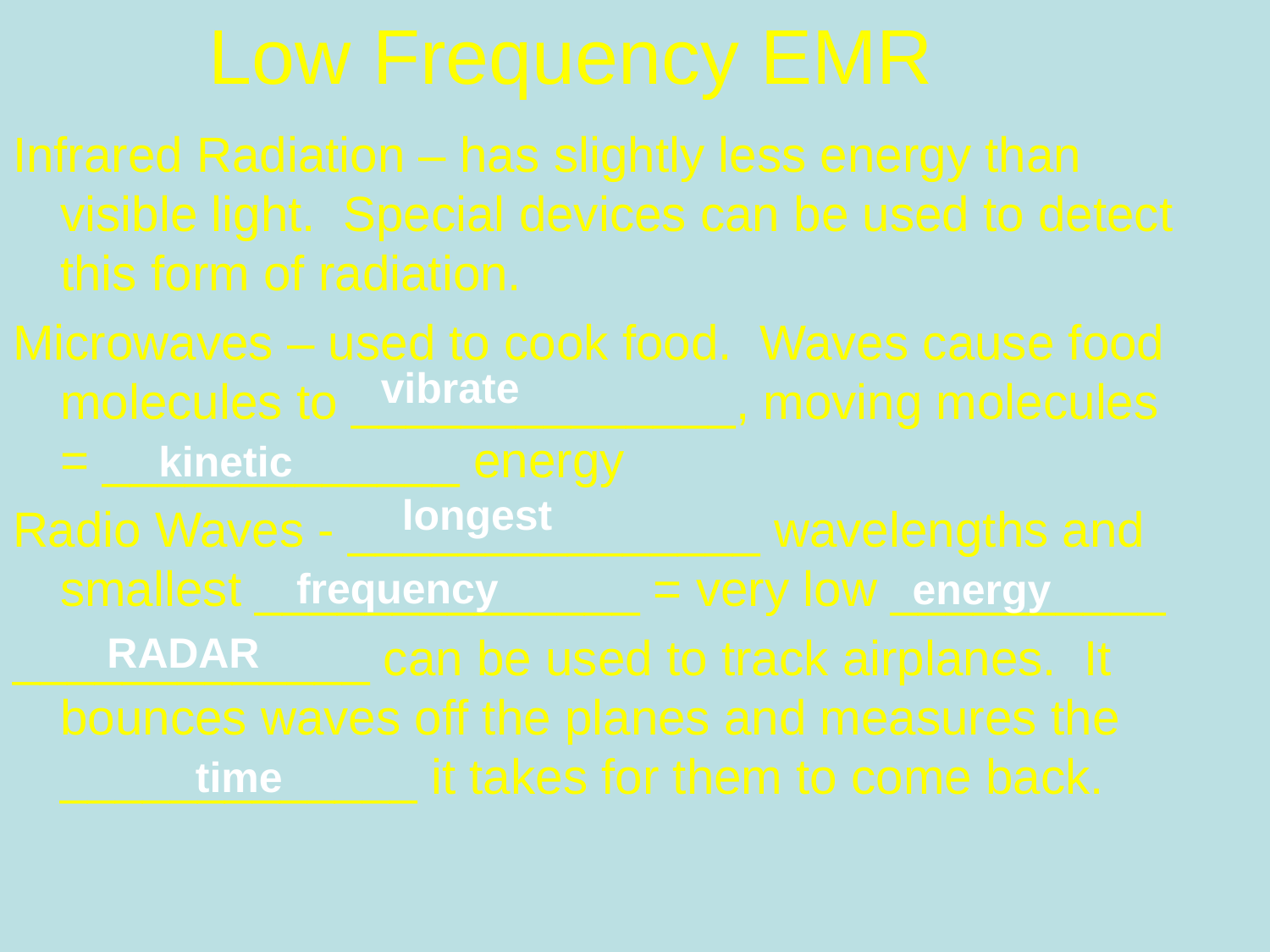

# Low Frequency EMR
Infrared Radiation – has slightly less energy than visible light.  Special devices can be used to detect this form of radiation.
Microwaves – used to cook food.  Waves cause food molecules to ______________, moving molecules = _____________ energy
Radio Waves - _______________ wavelengths and smallest ______________ = very low __________
_____________ can be used to track airplanes.  It bounces waves off the planes and measures the _____________ it takes for them to come back.
vibrate
kinetic
longest
frequency
energy
RADAR
time